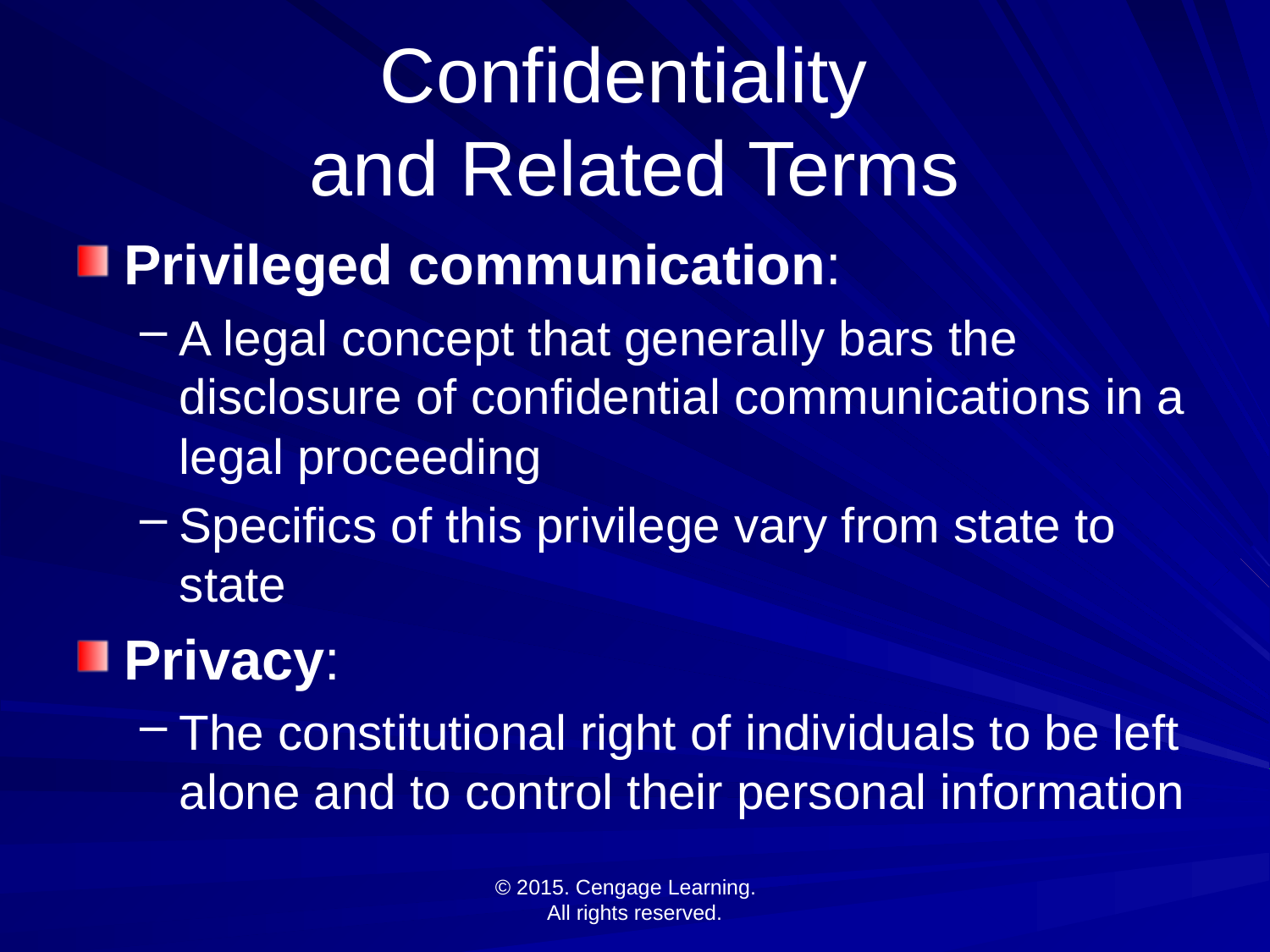

# Confidentiality and Related Terms
Privileged communication:
A legal concept that generally bars the disclosure of confidential communications in a legal proceeding
Specifics of this privilege vary from state to state
Privacy:
The constitutional right of individuals to be left alone and to control their personal information
© 2015. Cengage Learning.
All rights reserved.